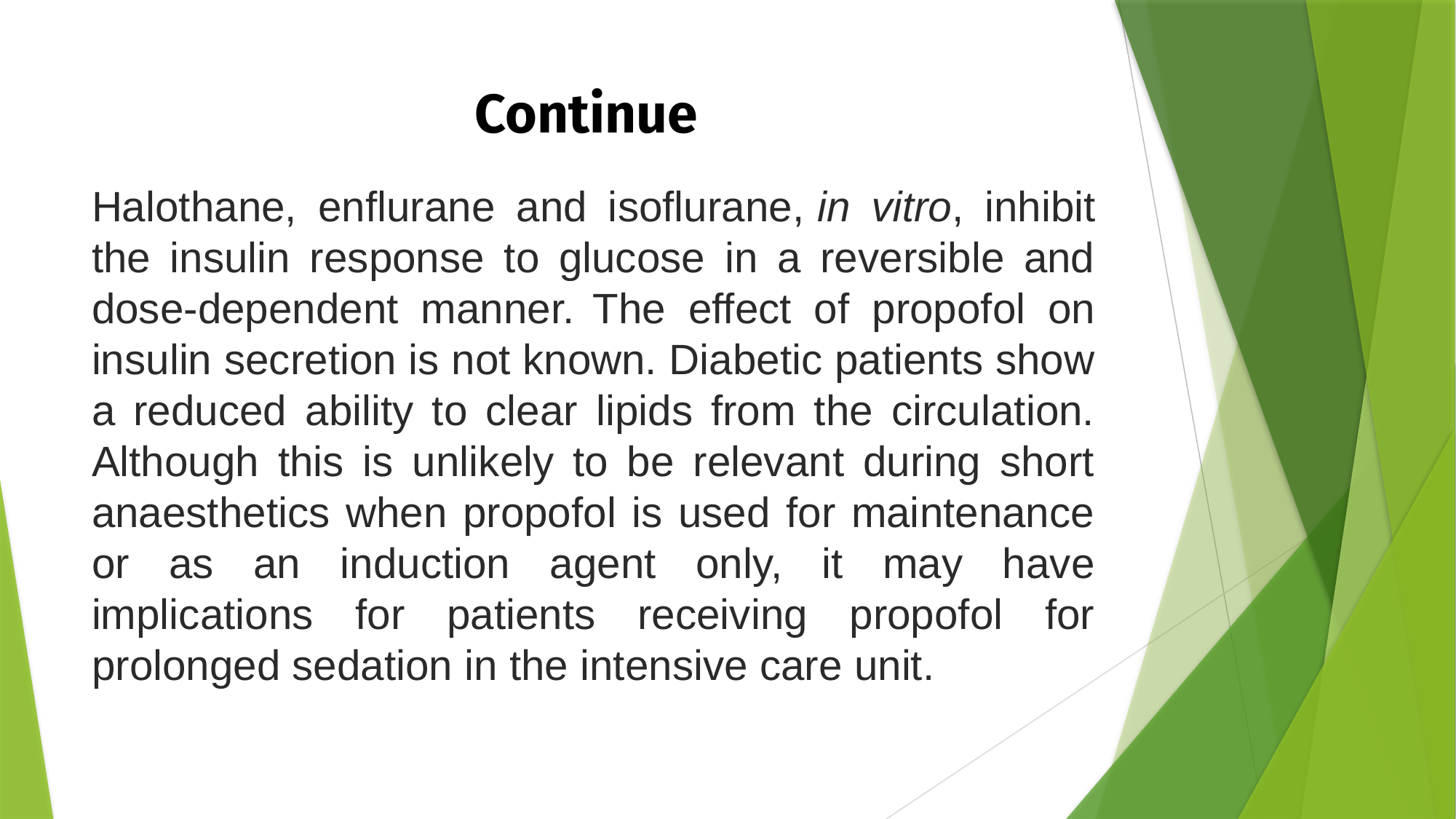

# Continue
Halothane, enflurane and isoflurane, in vitro, inhibit the insulin response to glucose in a reversible and dose‐dependent manner. The effect of propofol on insulin secretion is not known. Diabetic patients show a reduced ability to clear lipids from the circulation. Although this is unlikely to be relevant during short anaesthetics when propofol is used for maintenance or as an induction agent only, it may have implications for patients receiving propofol for prolonged sedation in the intensive care unit.